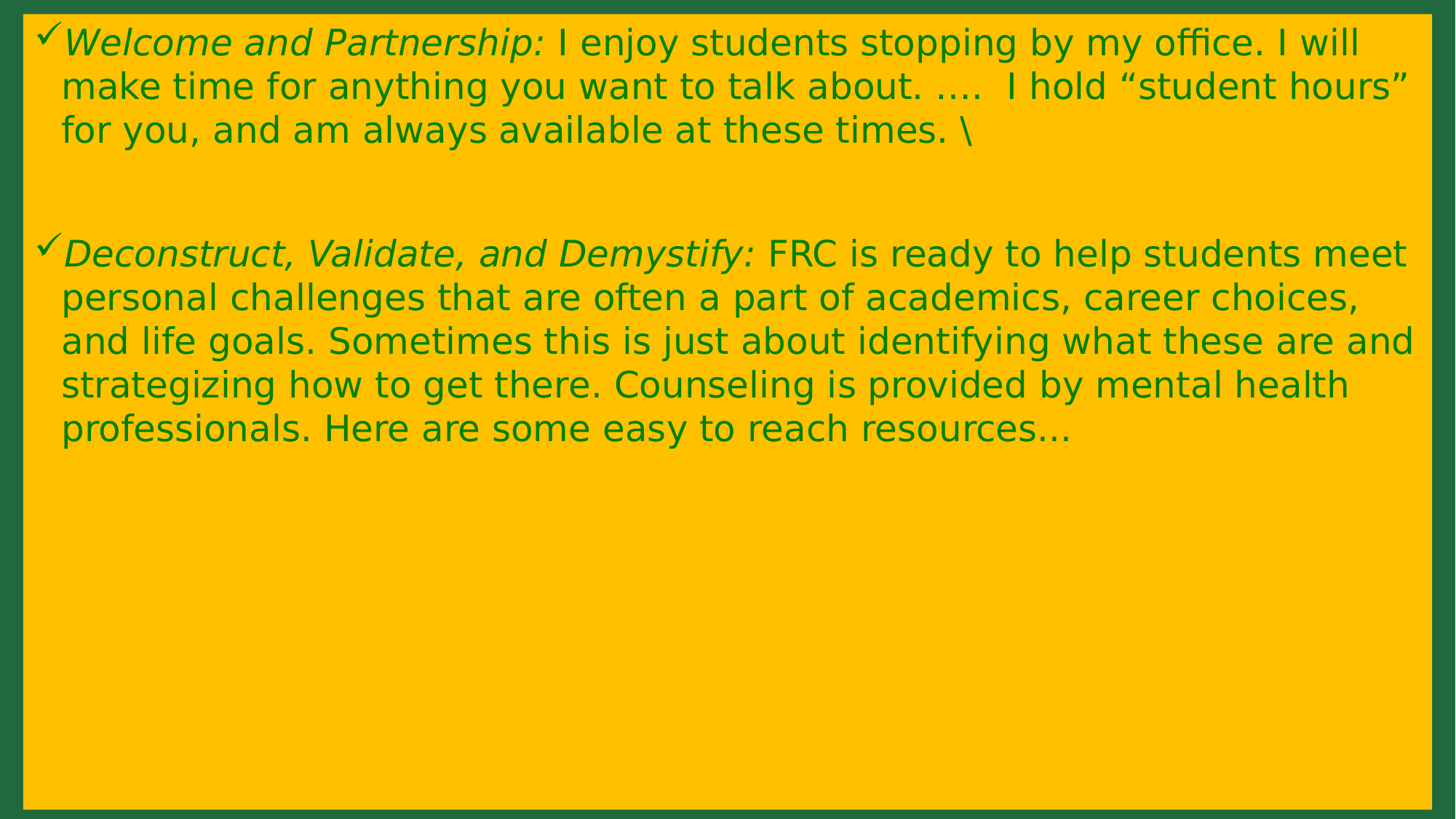

Welcome and Partnership: I enjoy students stopping by my office. I will make time for anything you want to talk about. ….  I hold “student hours” for you, and am always available at these times. \

Deconstruct, Validate, and Demystify: FRC is ready to help students meet personal challenges that are often a part of academics, career choices, and life goals. Sometimes this is just about identifying what these are and strategizing how to get there. Counseling is provided by mental health professionals. Here are some easy to reach resources...